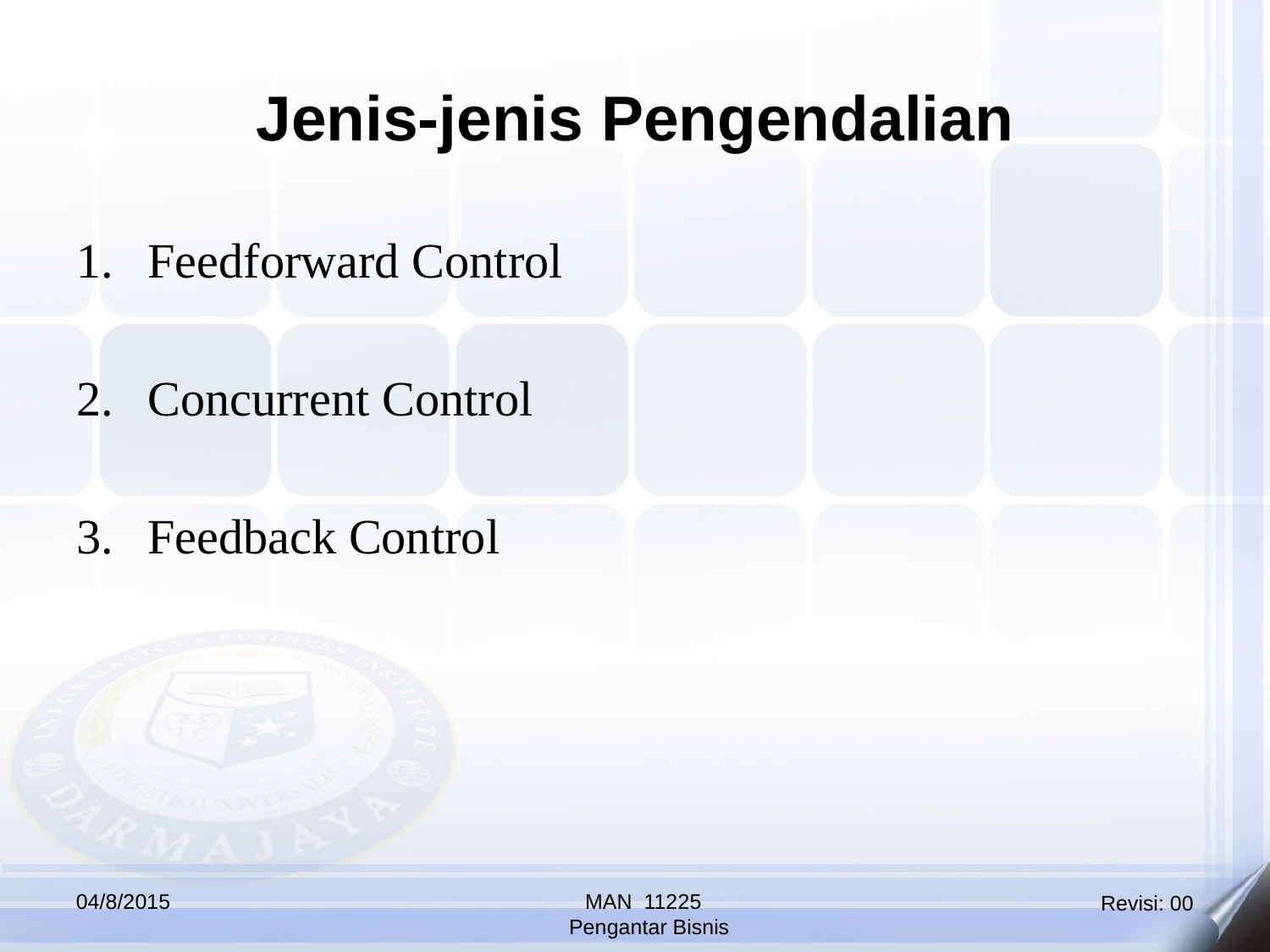

Jenis-jenis Pengendalian
Feedforward Control

Concurrent Control

Feedback Control

04/8/2015
MAN  11225
 Pengantar Bisnis